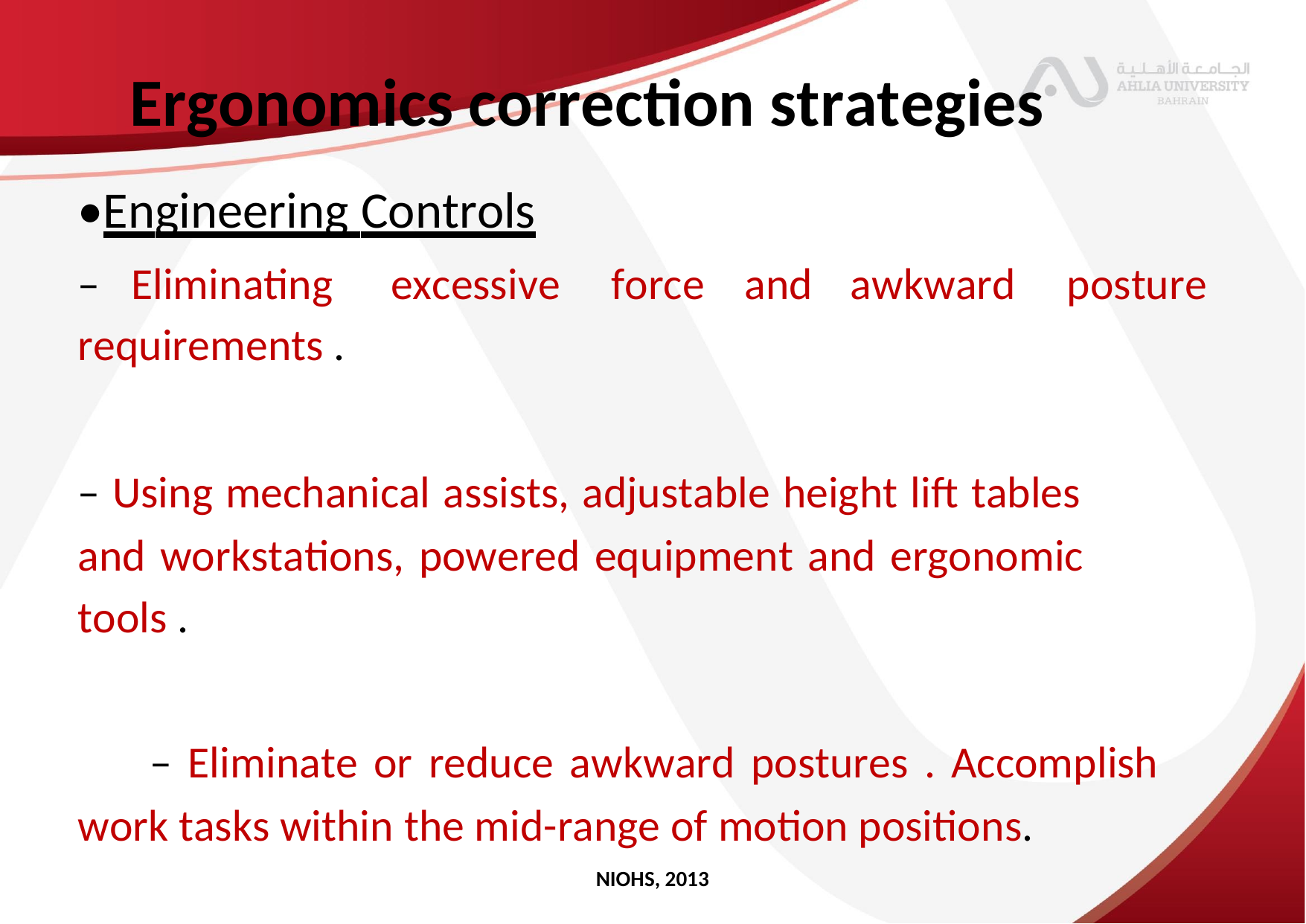

Ergonomics correction strategies
•Engineering Controls

–
Eliminating
excessive
force
and
awkward
posture
requirements .
– Using mechanical assists, adjustable height lift tables
and workstations, powered equipment and ergonomic
tools .
– Eliminate or reduce awkward postures . Accomplish
work tasks within the mid-range of motion positions.
NIOHS, 2013